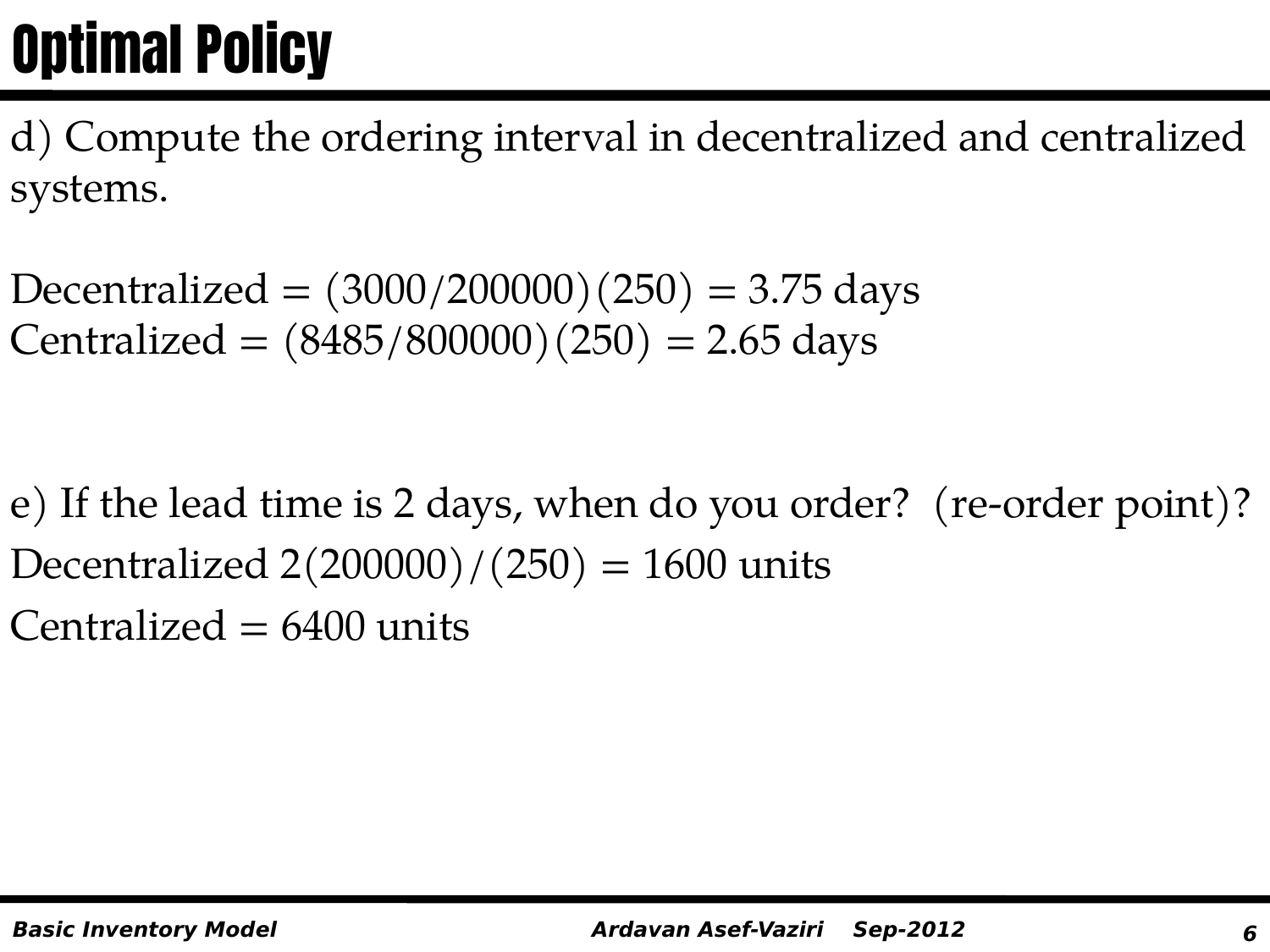

Optimal Policy
d) Compute the ordering interval in decentralized and centralized systems.

Decentralized = (3000/200000)(250) = 3.75 days
Centralized = (8485/800000)(250) = 2.65 days

e) If the lead time is 2 days, when do you order?  (re-order point)?
Decentralized 2(200000)/(250) = 1600 units
Centralized = 6400 units